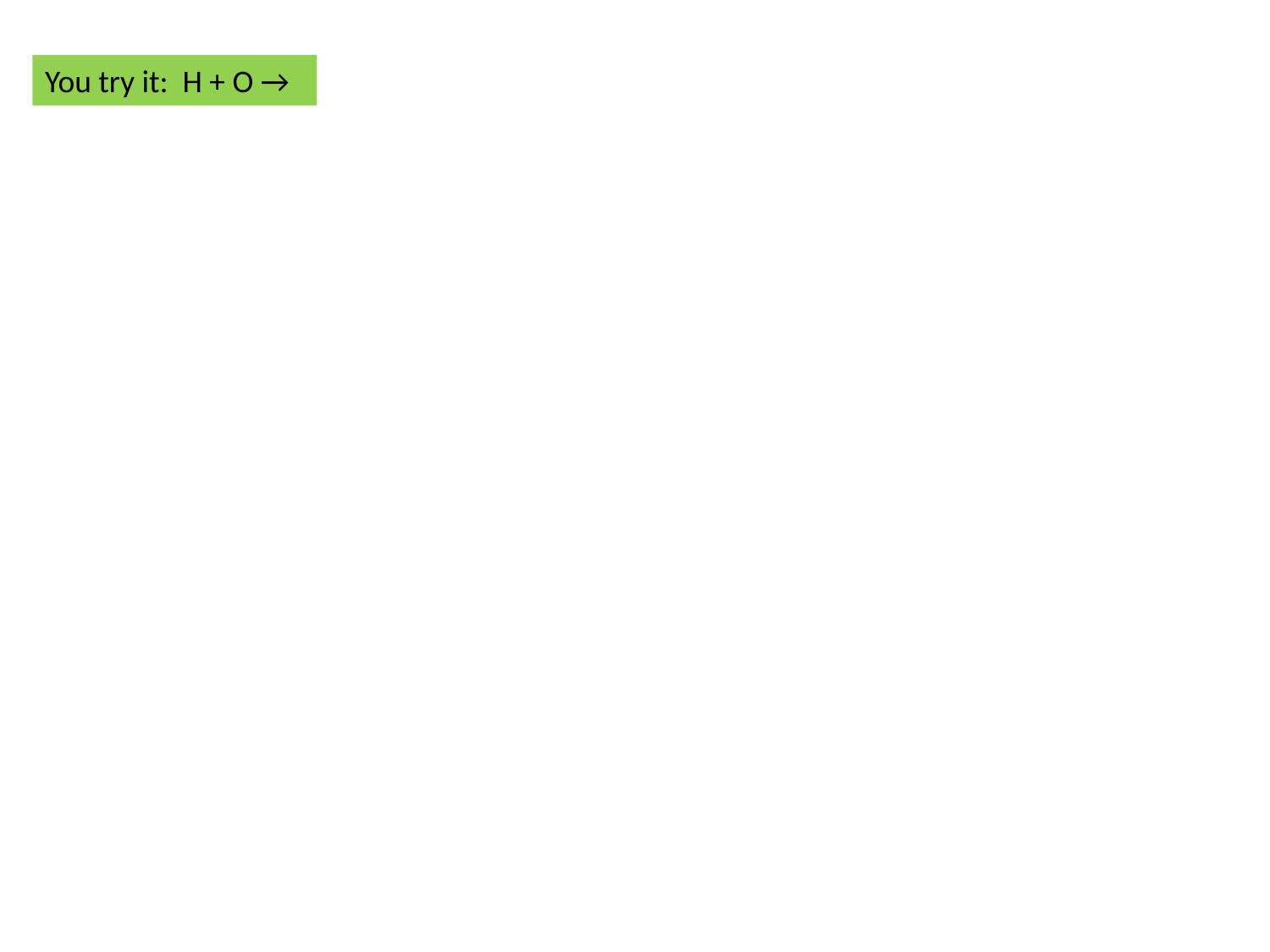

You try it:  H + O →